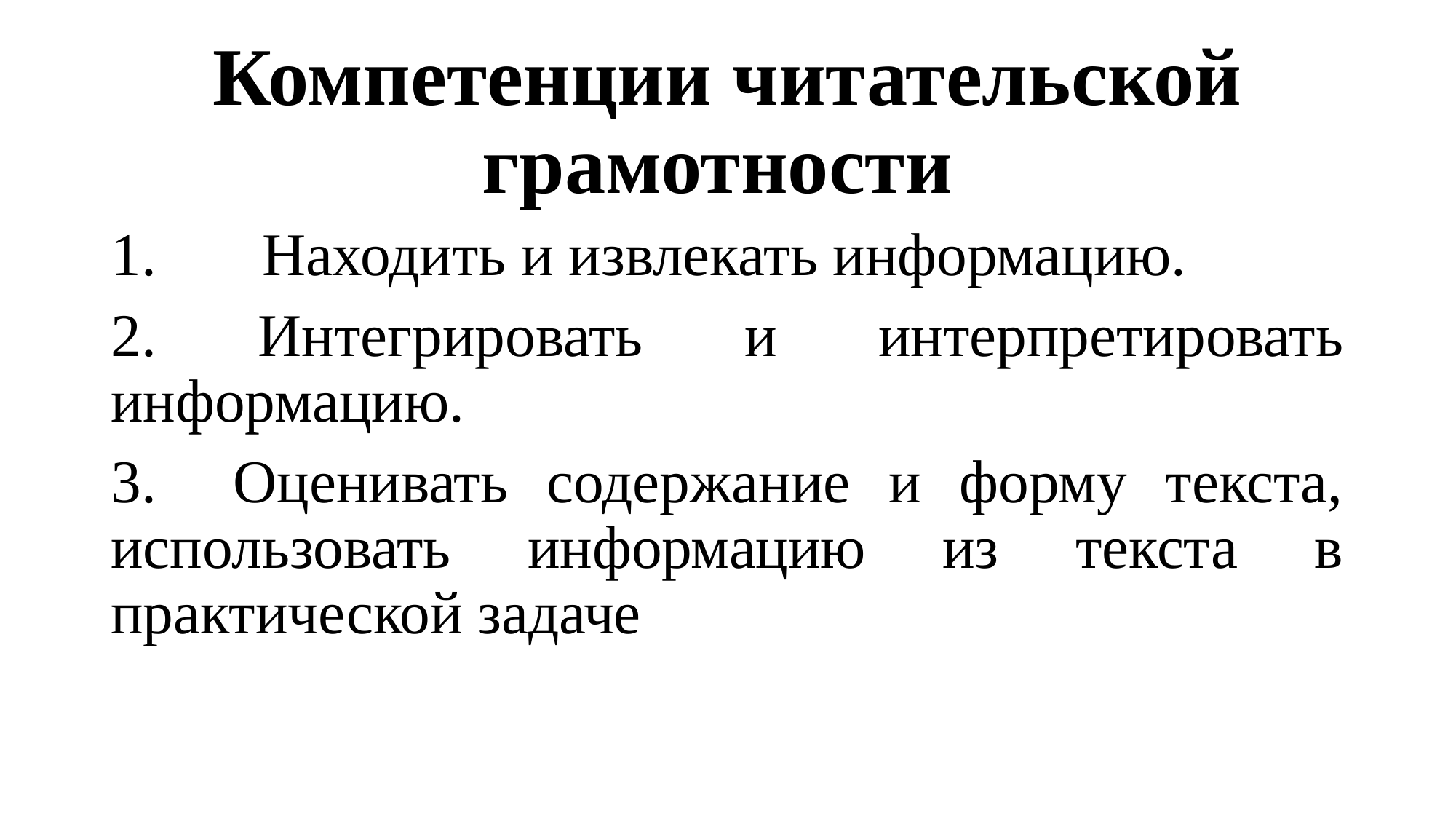

# Компетенции читательской грамотности
1.       Находить и извлекать информацию.
2. Интегрировать и интерпретировать информацию.
3.  Оценивать содержание и форму текста, использовать информацию из текста в практической задаче